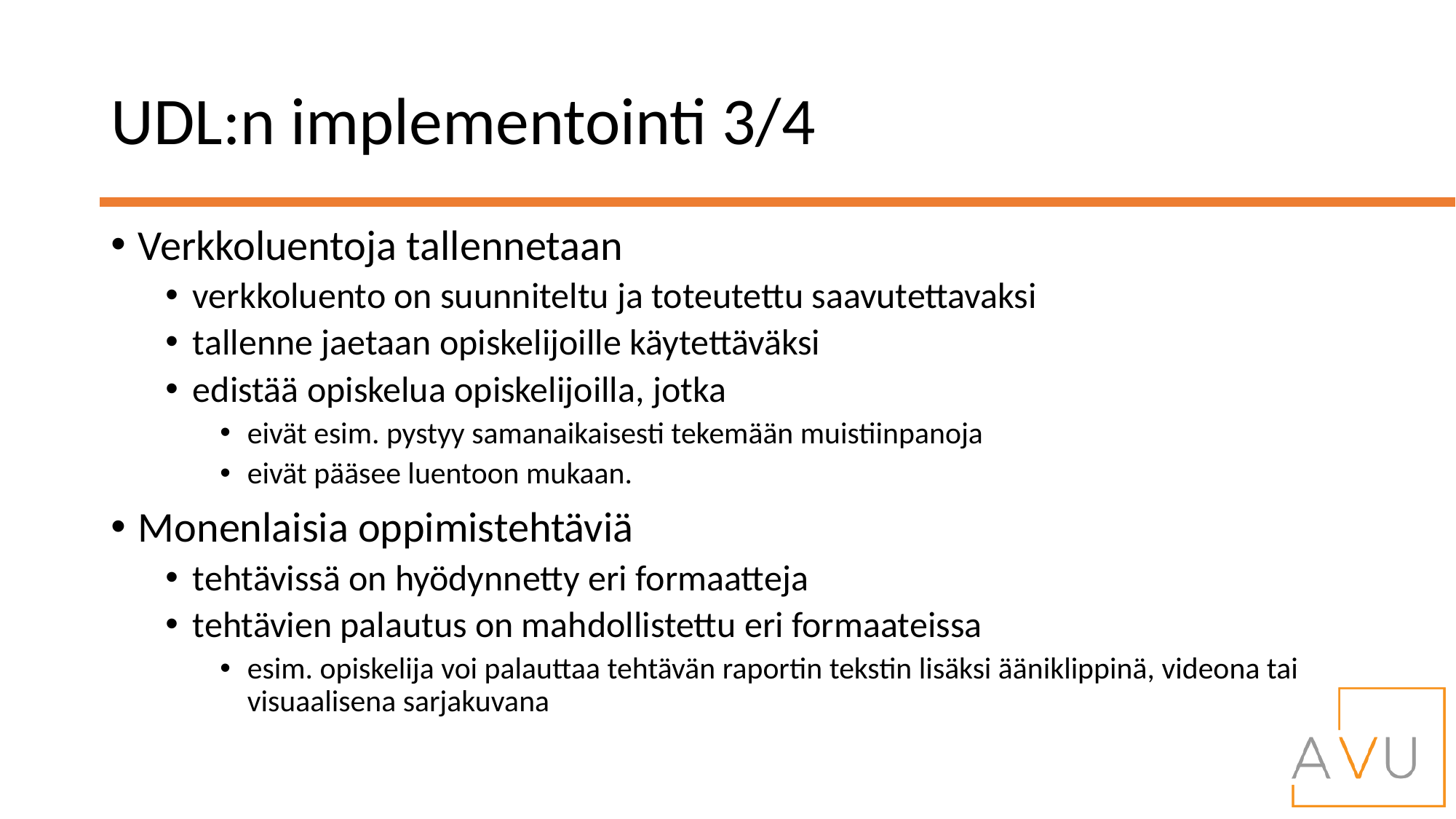

# UDL:n implementointi 3/4
Verkkoluentoja tallennetaan
verkkoluento on suunniteltu ja toteutettu saavutettavaksi
tallenne jaetaan opiskelijoille käytettäväksi
edistää opiskelua opiskelijoilla, jotka
eivät esim. pystyy samanaikaisesti tekemään muistiinpanoja
eivät pääsee luentoon mukaan.
Monenlaisia oppimistehtäviä
tehtävissä on hyödynnetty eri formaatteja
tehtävien palautus on mahdollistettu eri formaateissa
esim. opiskelija voi palauttaa tehtävän raportin tekstin lisäksi ääniklippinä, videona tai visuaalisena sarjakuvana